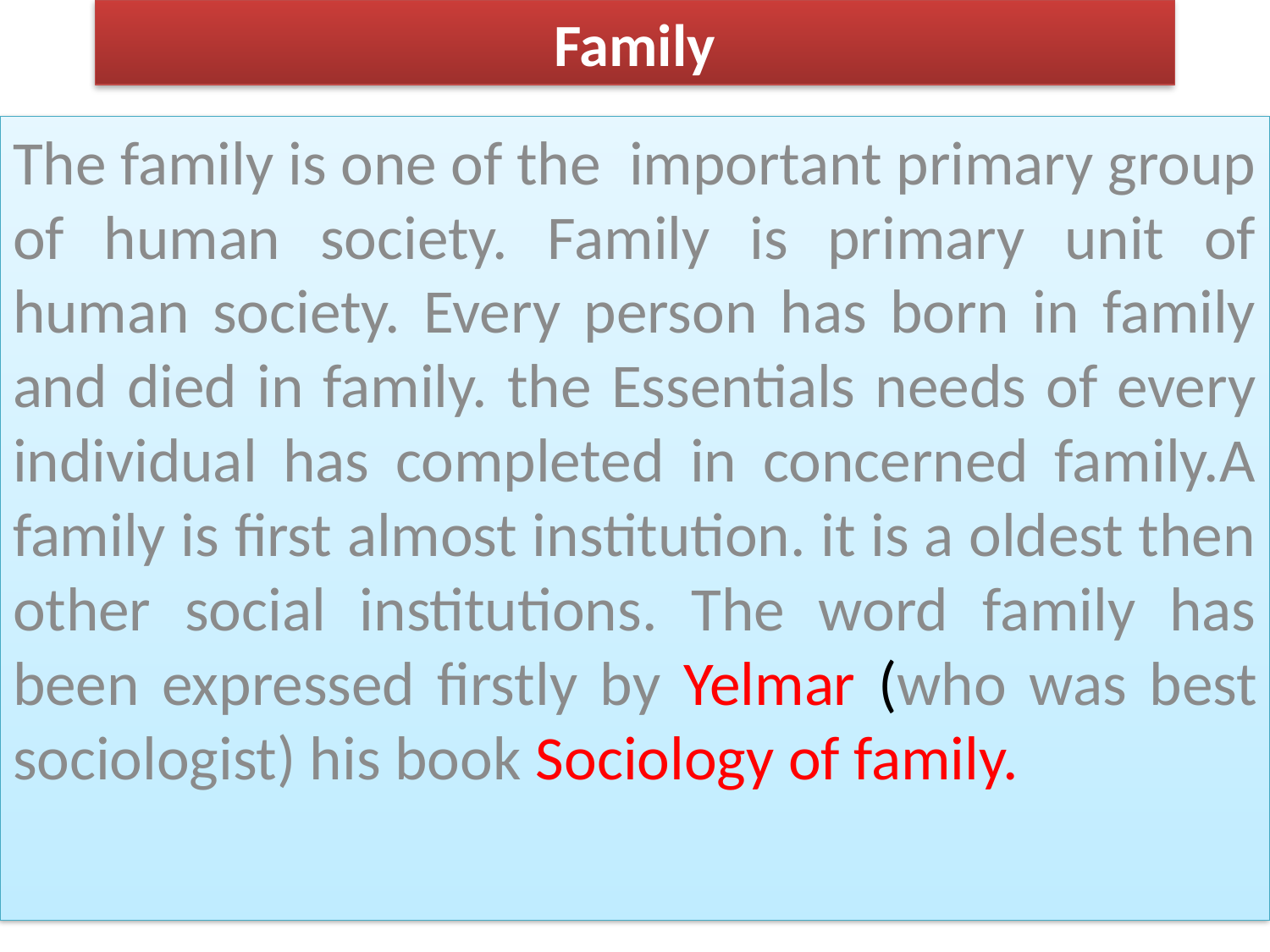

# Family
The family is one of the  important primary group of human society. Family is primary unit of human society. Every person has born in family and died in family. the Essentials needs of every individual has completed in concerned family.A family is first almost institution. it is a oldest then other social institutions. The word family has been expressed firstly by Yelmar (who was best sociologist) his book Sociology of family.